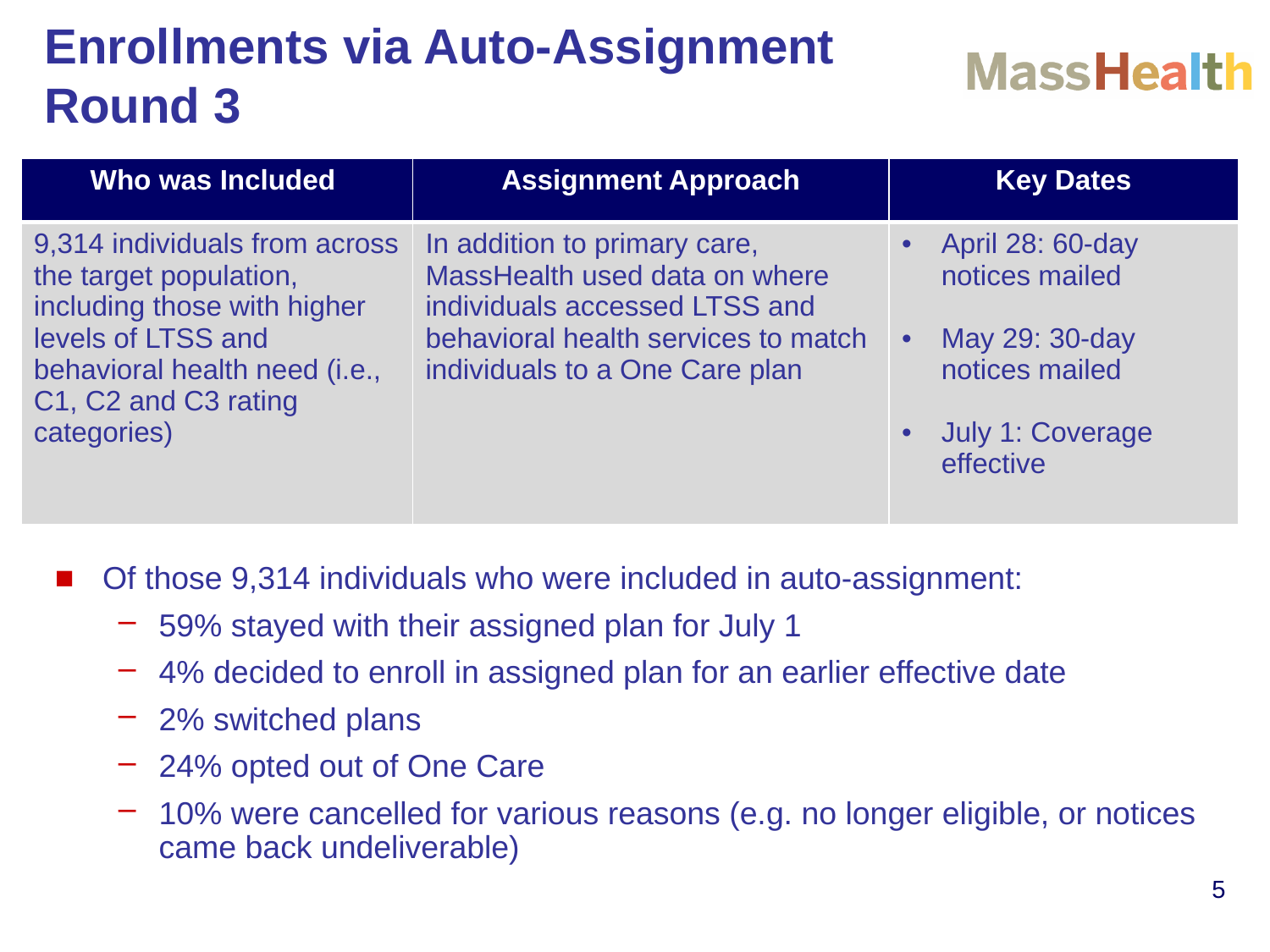

Enrollments via Auto-Assignment Round 3
| Who was Included | Assignment Approach | Key Dates |
| --- | --- | --- |
| 9,314 individuals from across the target population, including those with higher levels of LTSS and behavioral health need (i.e., C1, C2 and C3 rating categories) | In addition to primary care, MassHealth used data on where individuals accessed LTSS and behavioral health services to match individuals to a One Care plan | April 28: 60-day notices mailed May 29: 30-day notices mailed July 1: Coverage effective |
Of those 9,314 individuals who were included in auto-assignment:
59% stayed with their assigned plan for July 1
4% decided to enroll in assigned plan for an earlier effective date
2% switched plans
24% opted out of One Care
10% were cancelled for various reasons (e.g. no longer eligible, or notices came back undeliverable)
5